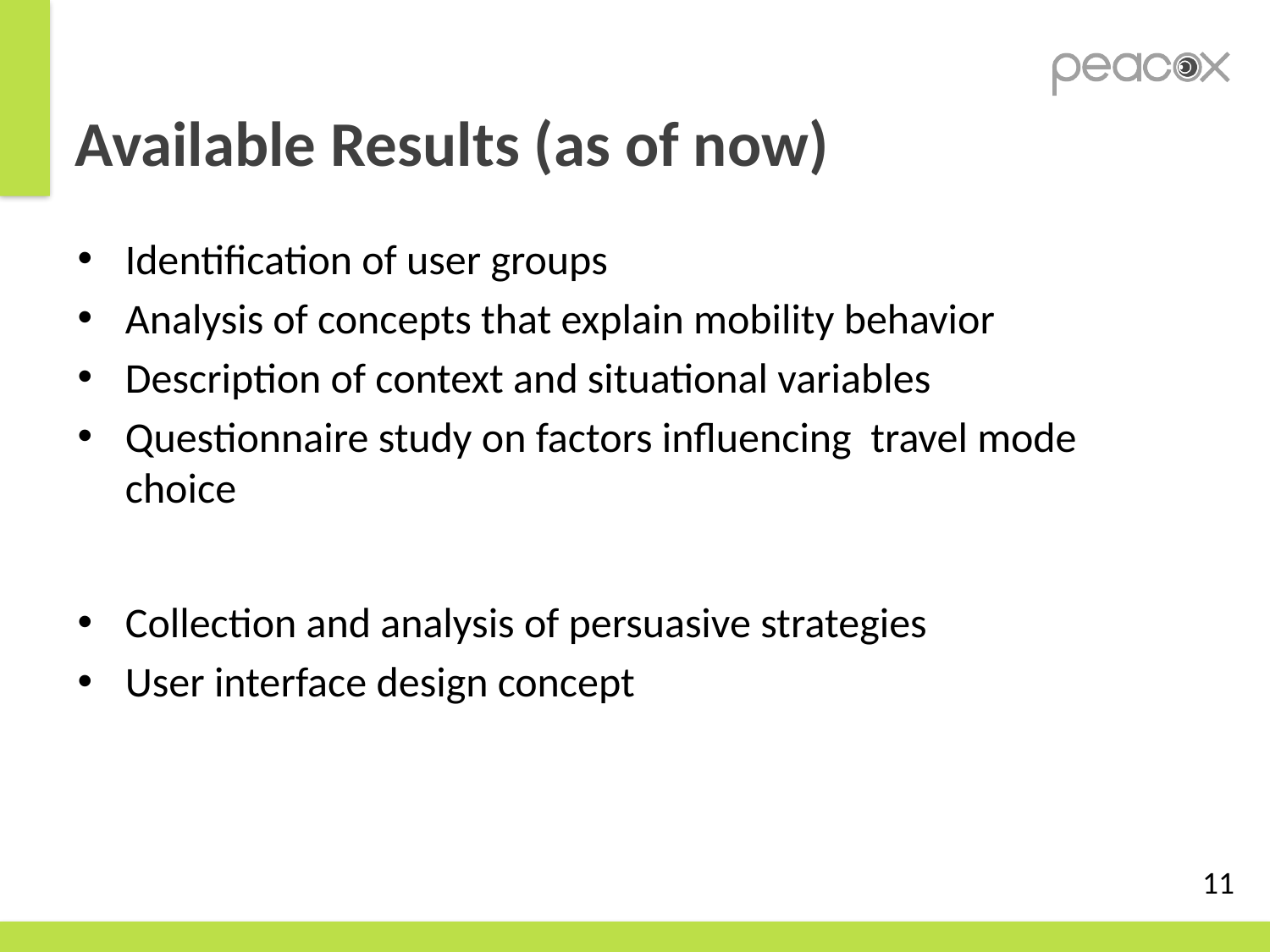

# Available Results (as of now)
Identification of user groups
Analysis of concepts that explain mobility behavior
Description of context and situational variables
Questionnaire study on factors influencing  travel mode choice

Collection and analysis of persuasive strategies
User interface design concept